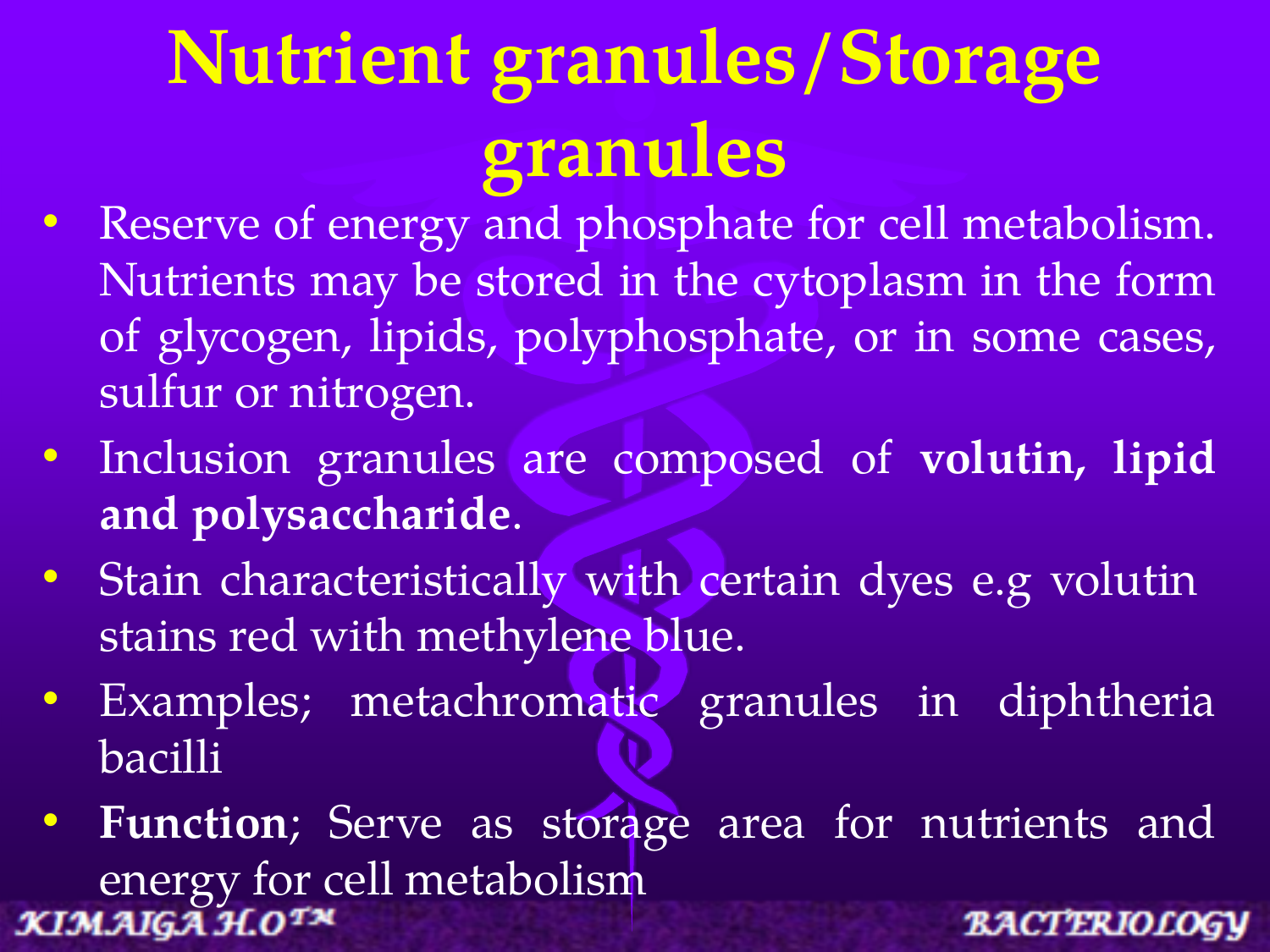

# Nutrient granules/Storage granules
Reserve of energy and phosphate for cell metabolism. Nutrients may be stored in the cytoplasm in the form of glycogen, lipids, polyphosphate, or in some cases, sulfur or nitrogen.
Inclusion granules are composed of volutin, lipid and polysaccharide.
Stain characteristically with certain dyes e.g volutin  stains red with methylene blue.
Examples; metachromatic granules in diphtheria bacilli
Function; Serve as storage area for nutrients and energy for cell metabolism